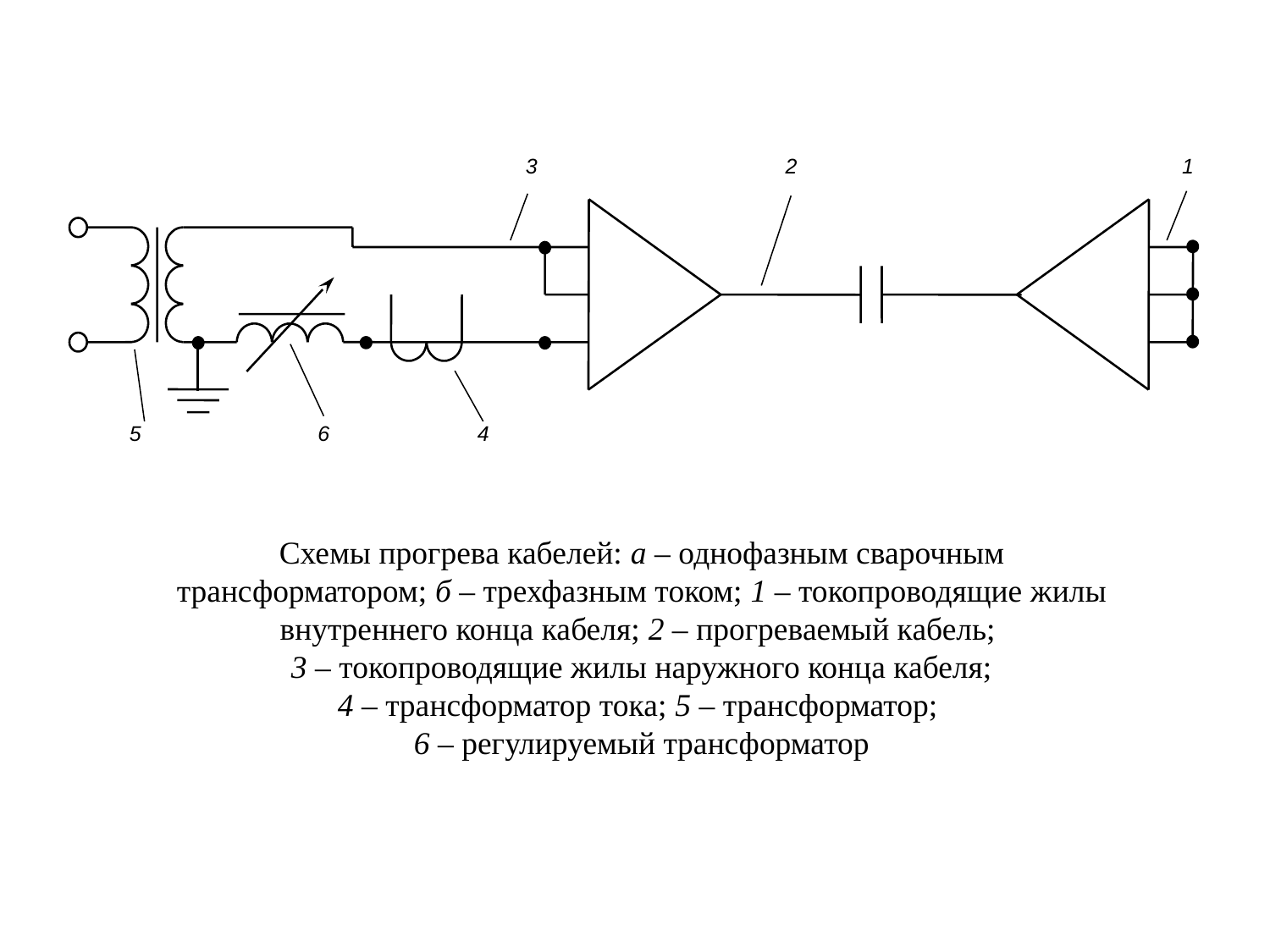

3
2
1

5
6
4
Схемы прогрева кабелей: а – однофазным сварочным трансформатором; б – трехфазным током; 1 – токопроводящие жилы внутреннего конца кабеля; 2 – прогреваемый кабель;
3 – токопроводящие жилы наружного конца кабеля;
4 – трансформатор тока; 5 – трансформатор;
6 – регулируемый трансформатор